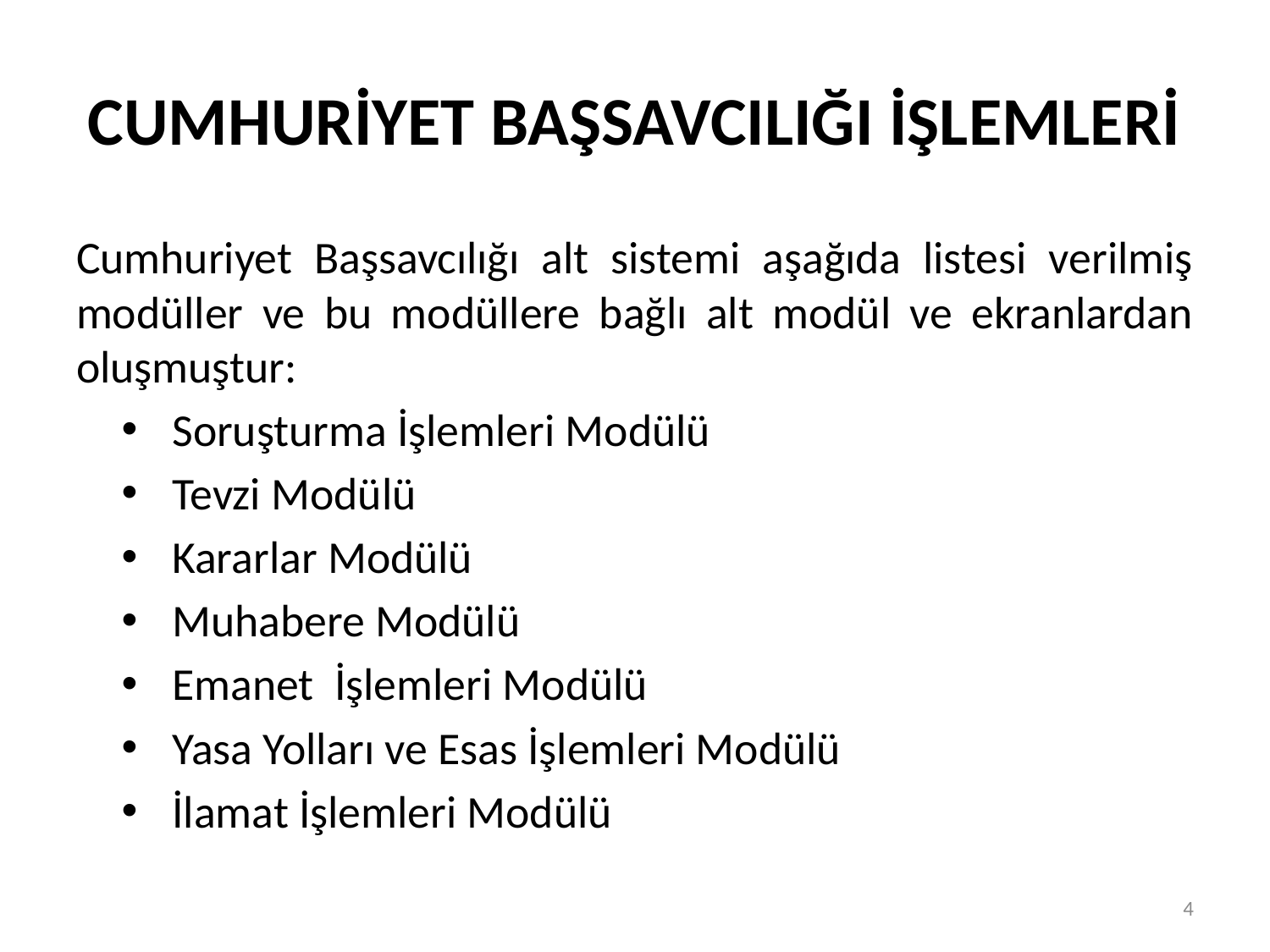

# CUMHURİYET BAŞSAVCILIĞI İŞLEMLERİ
Cumhuriyet Başsavcılığı alt sistemi aşağıda listesi verilmiş modüller ve bu modüllere bağlı alt modül ve ekranlardan oluşmuştur:
Soruşturma İşlemleri Modülü
Tevzi Modülü
Kararlar Modülü
Muhabere Modülü
Emanet  İşlemleri Modülü
Yasa Yolları ve Esas İşlemleri Modülü
İlamat İşlemleri Modülü

4